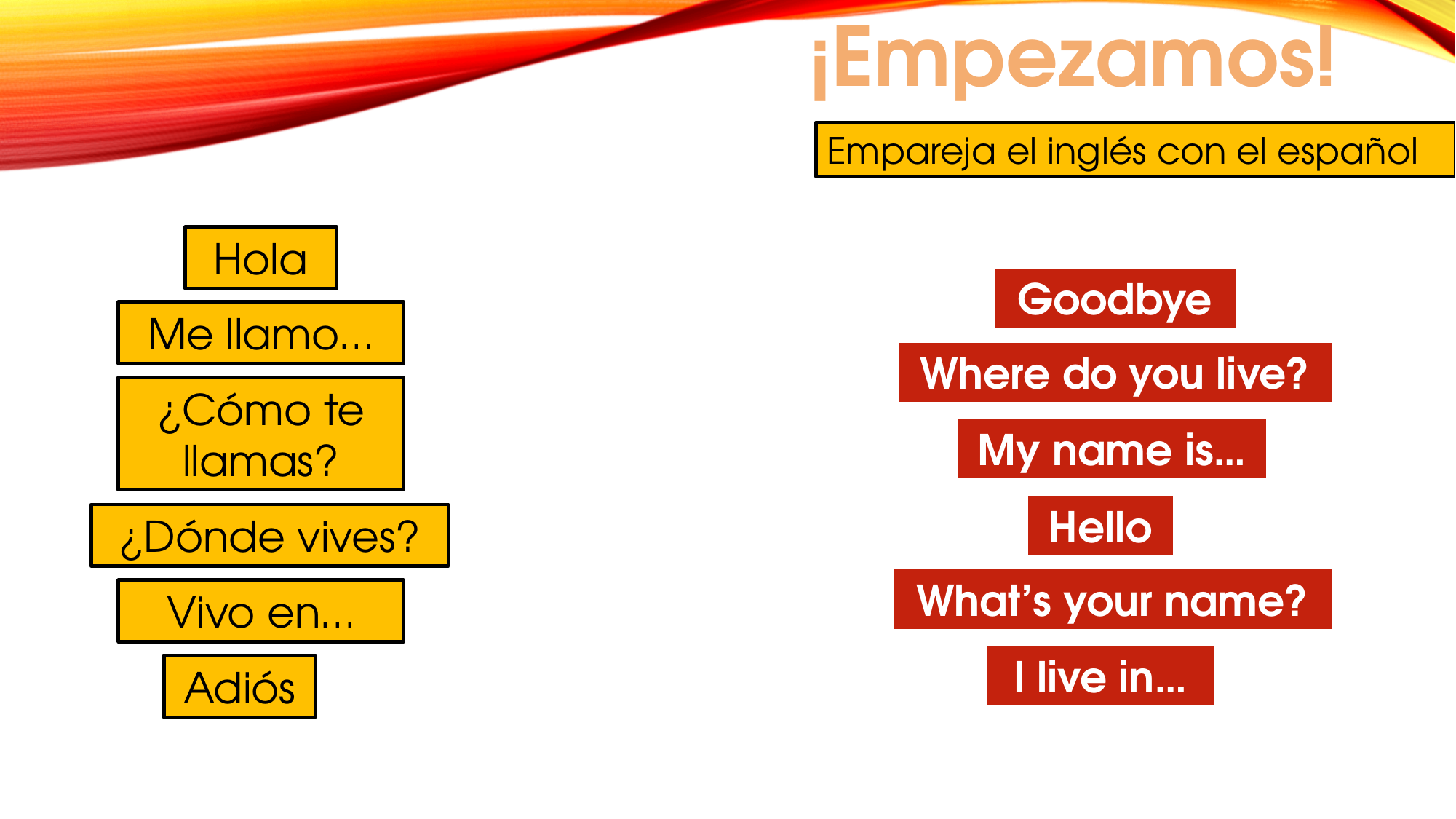

¡Empezamos!
Empareja el inglés con el español
Hola
Goodbye
Me llamo…
Where do you live?
¿Cómo te llamas?
My name is…
Hello
¿Dónde vives?
What’s your name?
Vivo en…
I live in…
Adiós